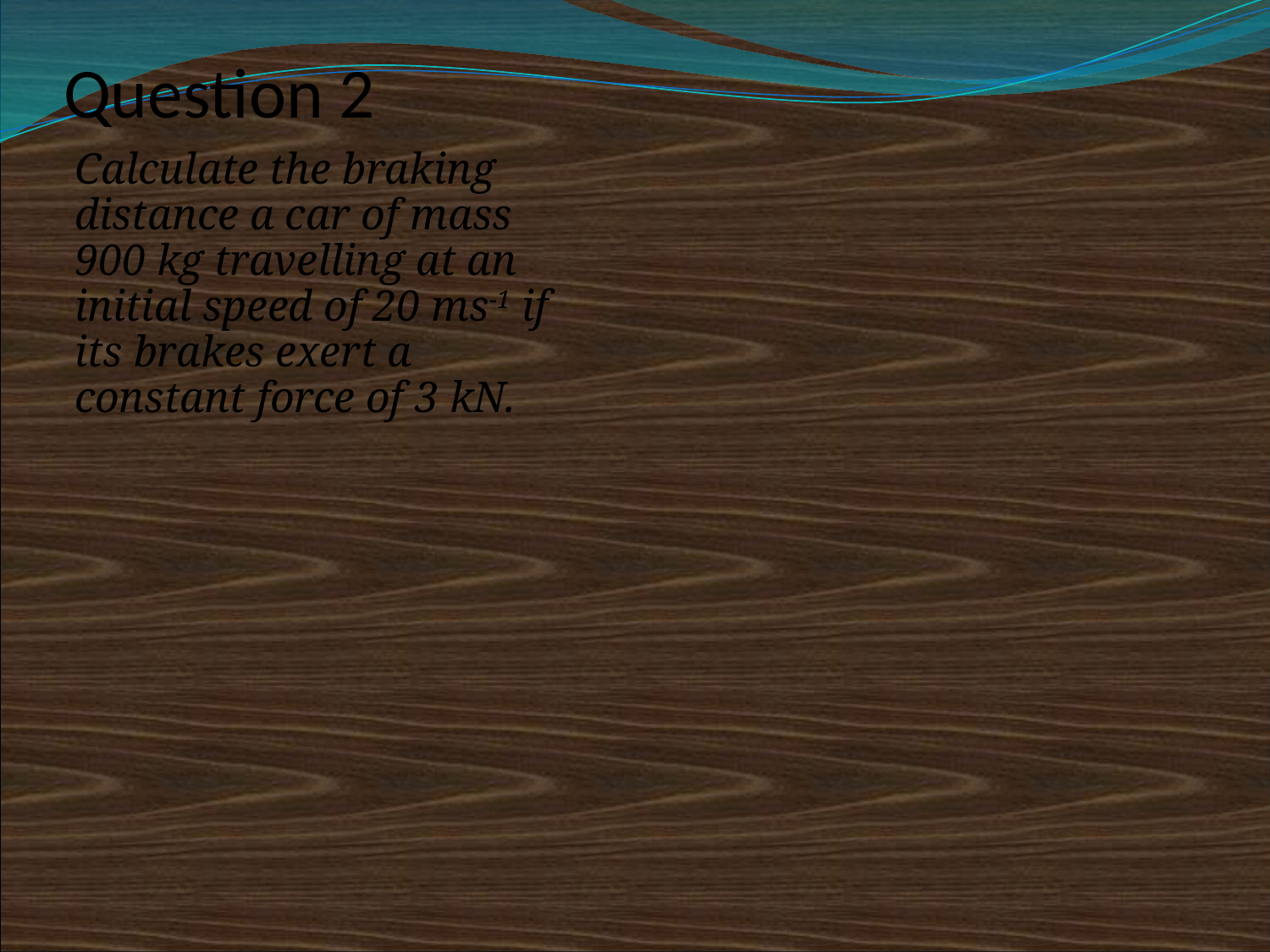

# Question 2
Calculate the braking distance a car of mass 900 kg travelling at an initial speed of 20 ms-1 if its brakes exert a constant force of 3 kN.